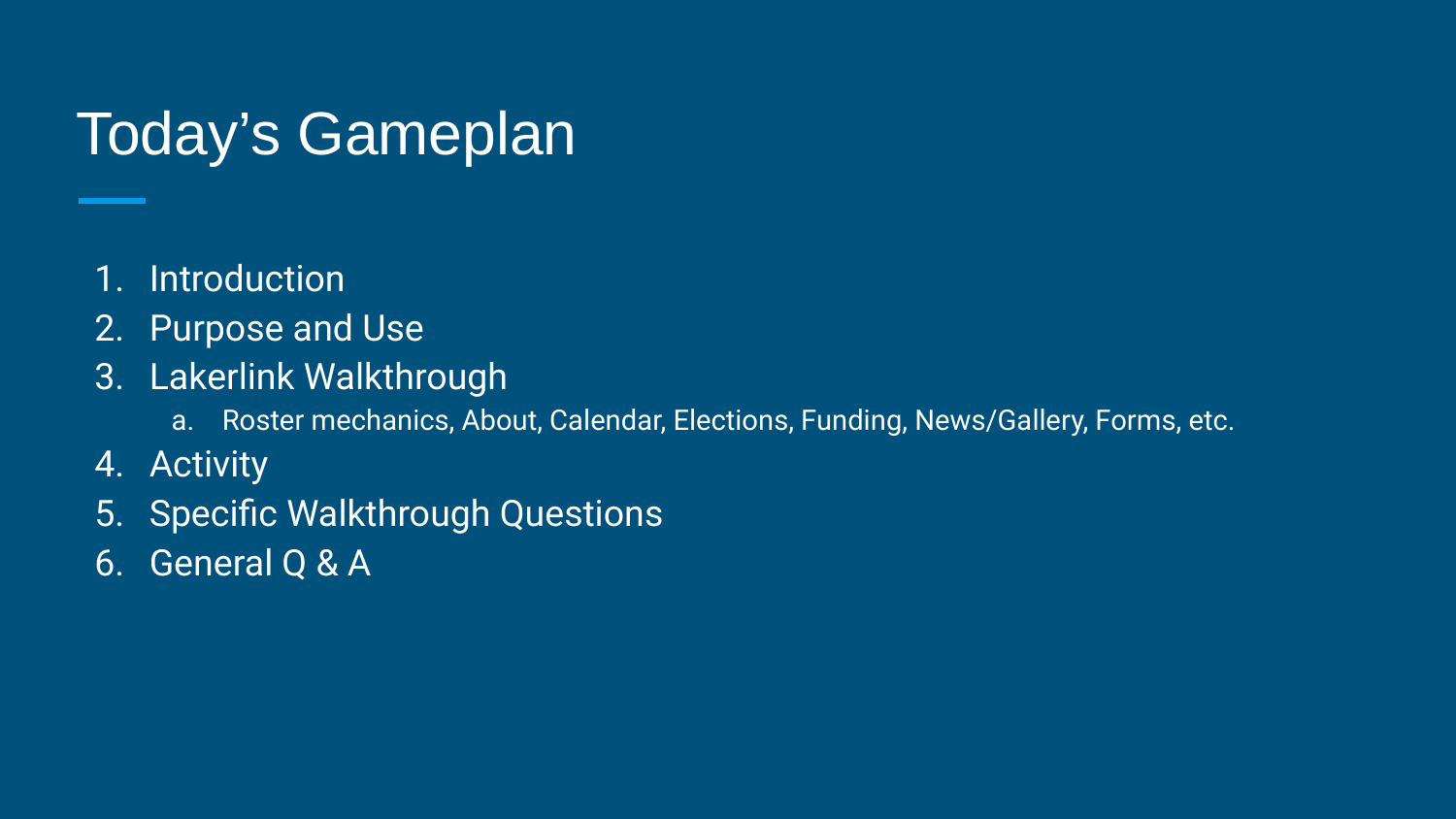

# Today’s Gameplan
Introduction
Purpose and Use
Lakerlink Walkthrough
Roster mechanics, About, Calendar, Elections, Funding, News/Gallery, Forms, etc.
Activity
Specific Walkthrough Questions
General Q & A